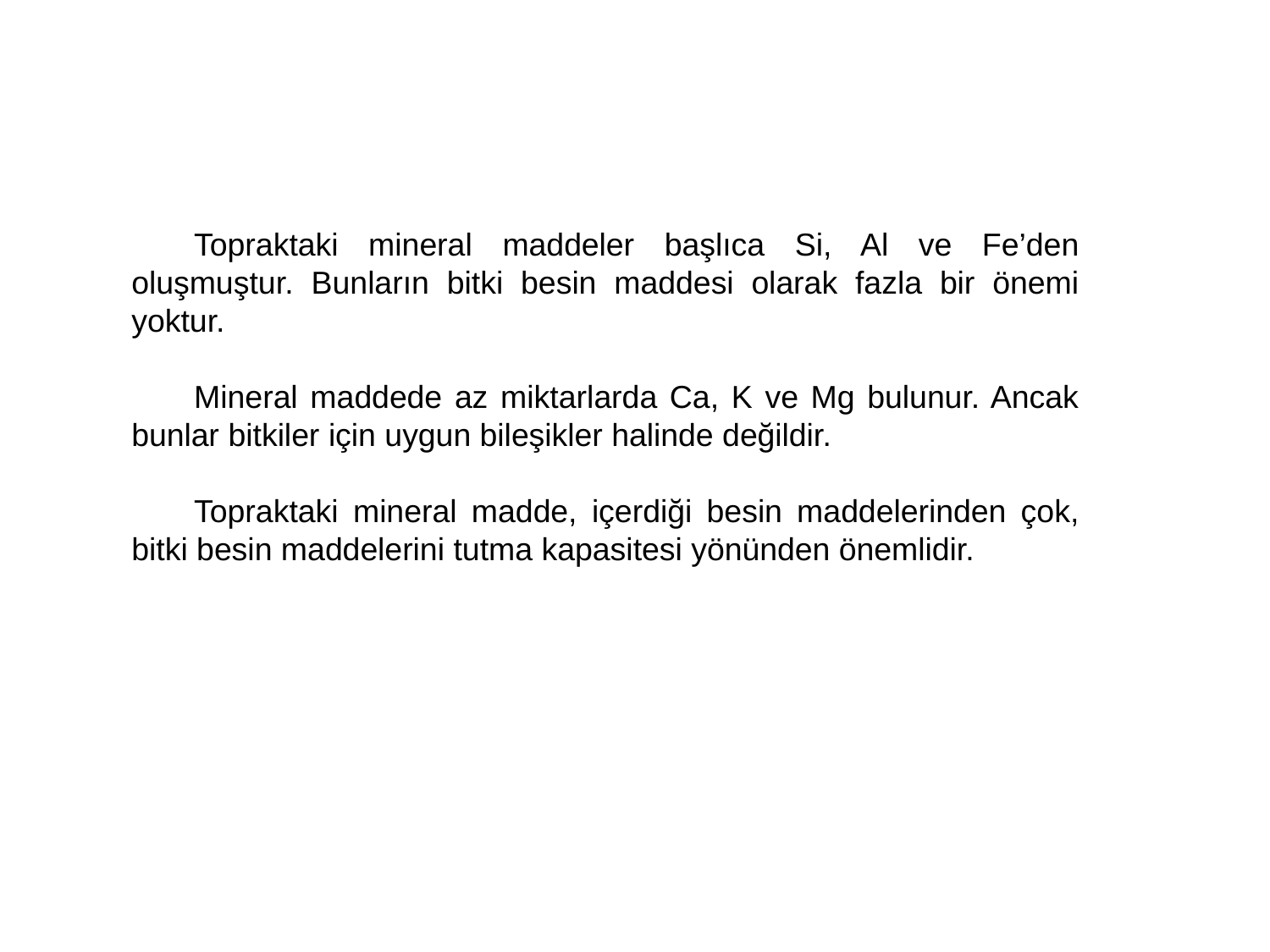

Topraktaki mineral maddeler başlıca Si, Al ve Fe’den oluşmuştur. Bunların bitki besin maddesi olarak fazla bir önemi yoktur.

Mineral maddede az miktarlarda Ca, K ve Mg bulunur. Ancak bunlar bitkiler için uygun bileşikler halinde değildir.

Topraktaki mineral madde, içerdiği besin maddelerinden çok, bitki besin maddelerini tutma kapasitesi yönünden önemlidir.